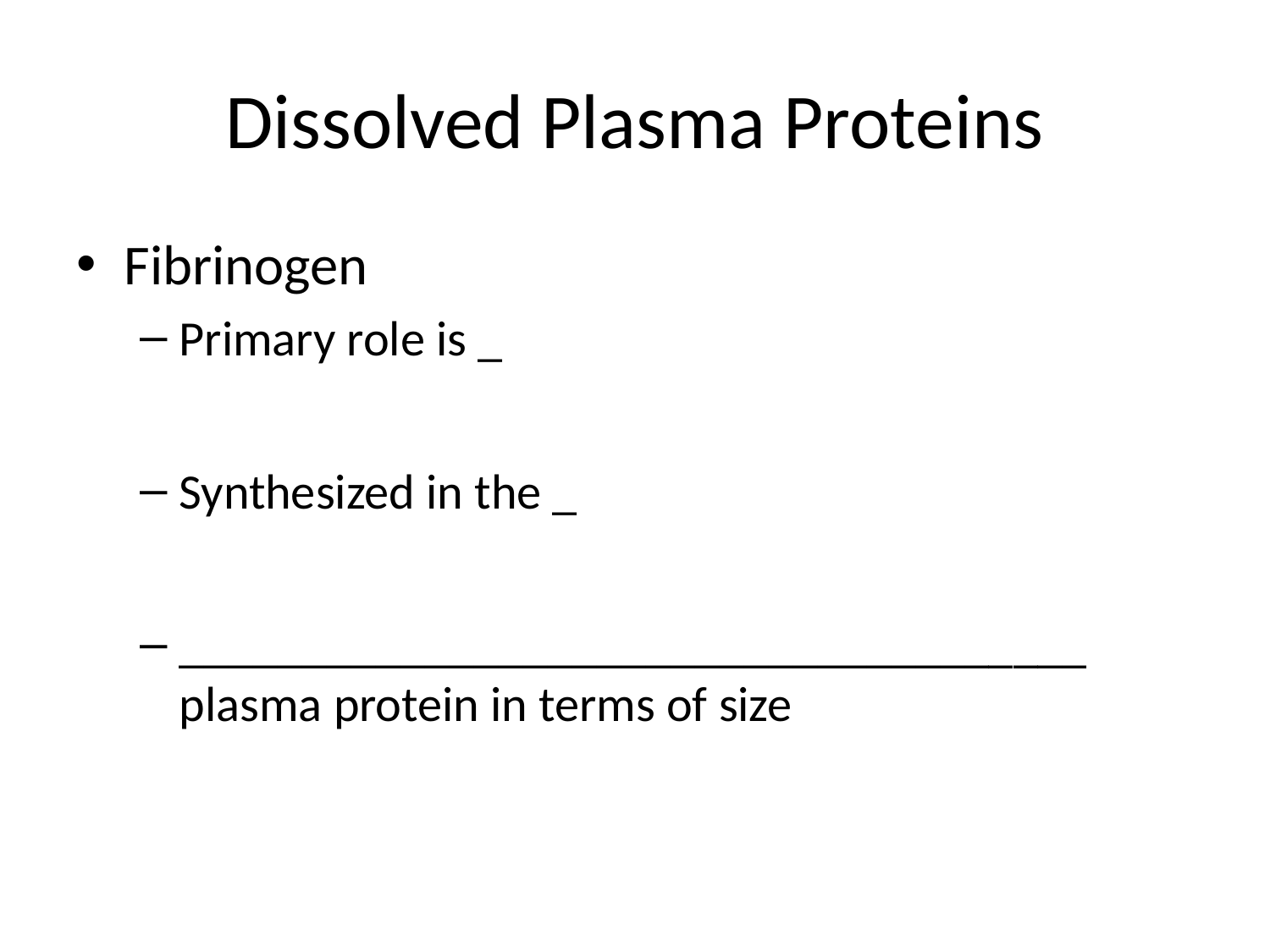

# Dissolved Plasma Proteins
Fibrinogen
Primary role is _

Synthesized in the _

_____________________________________ plasma protein in terms of size